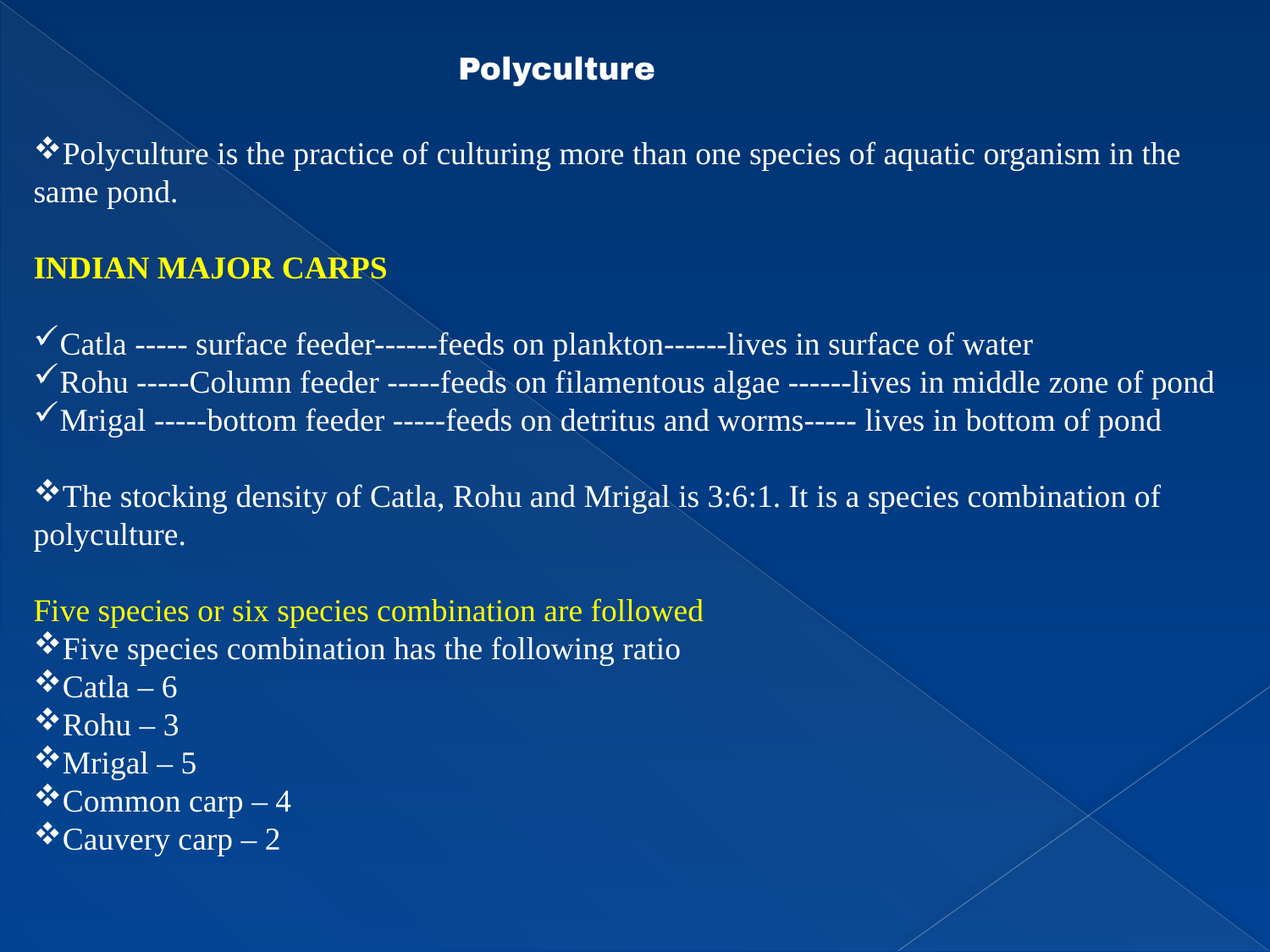

Polyculture
Polyculture is the practice of culturing more than one species of aquatic organism in the same pond.

INDIAN MAJOR CARPS

Catla ----- surface feeder------feeds on plankton------lives in surface of water
Rohu -----Column feeder -----feeds on filamentous algae ------lives in middle zone of pond
Mrigal -----bottom feeder -----feeds on detritus and worms----- lives in bottom of pond

The stocking density of Catla, Rohu and Mrigal is 3:6:1. It is a species combination of polyculture.

Five species or six species combination are followed
Five species combination has the following ratio
Catla – 6
Rohu – 3
Mrigal – 5
Common carp – 4
Cauvery carp – 2